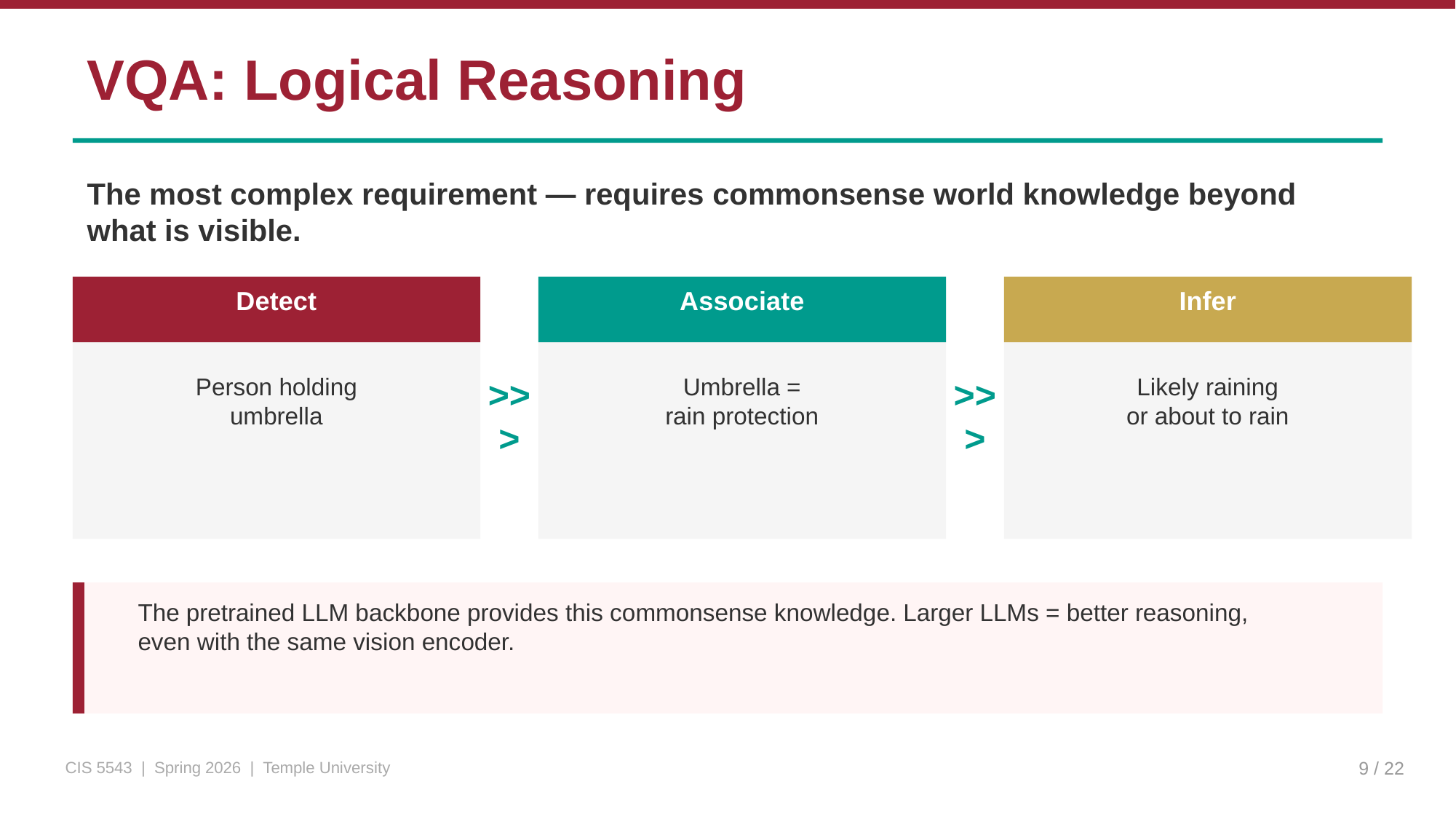

VQA: Logical Reasoning

The most complex requirement — requires commonsense world knowledge beyond what is visible.

Detect

Associate

Infer
Person holding
umbrella
>>>
Umbrella =
rain protection
>>>
Likely raining
or about to rain

The pretrained LLM backbone provides this commonsense knowledge. Larger LLMs = better reasoning,
even with the same vision encoder.
CIS 5543  |  Spring 2026  |  Temple University
9 / 22